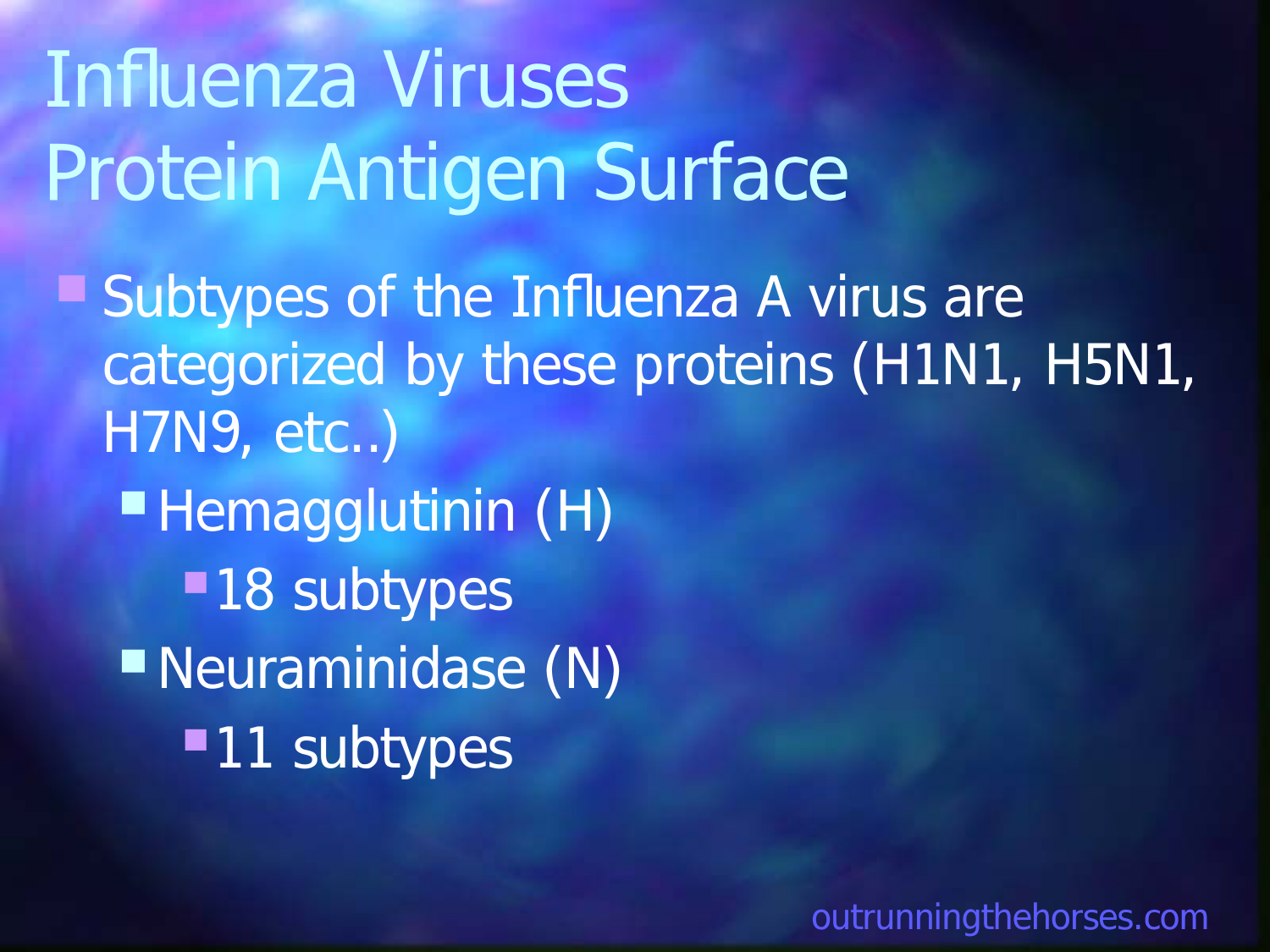

# Influenza Viruses Protein Antigen Surface
Subtypes of the Influenza A virus are categorized by these proteins (H1N1, H5N1, H7N9, etc..)
Hemagglutinin (H)
18 subtypes
Neuraminidase (N)
11 subtypes
outrunningthehorses.com